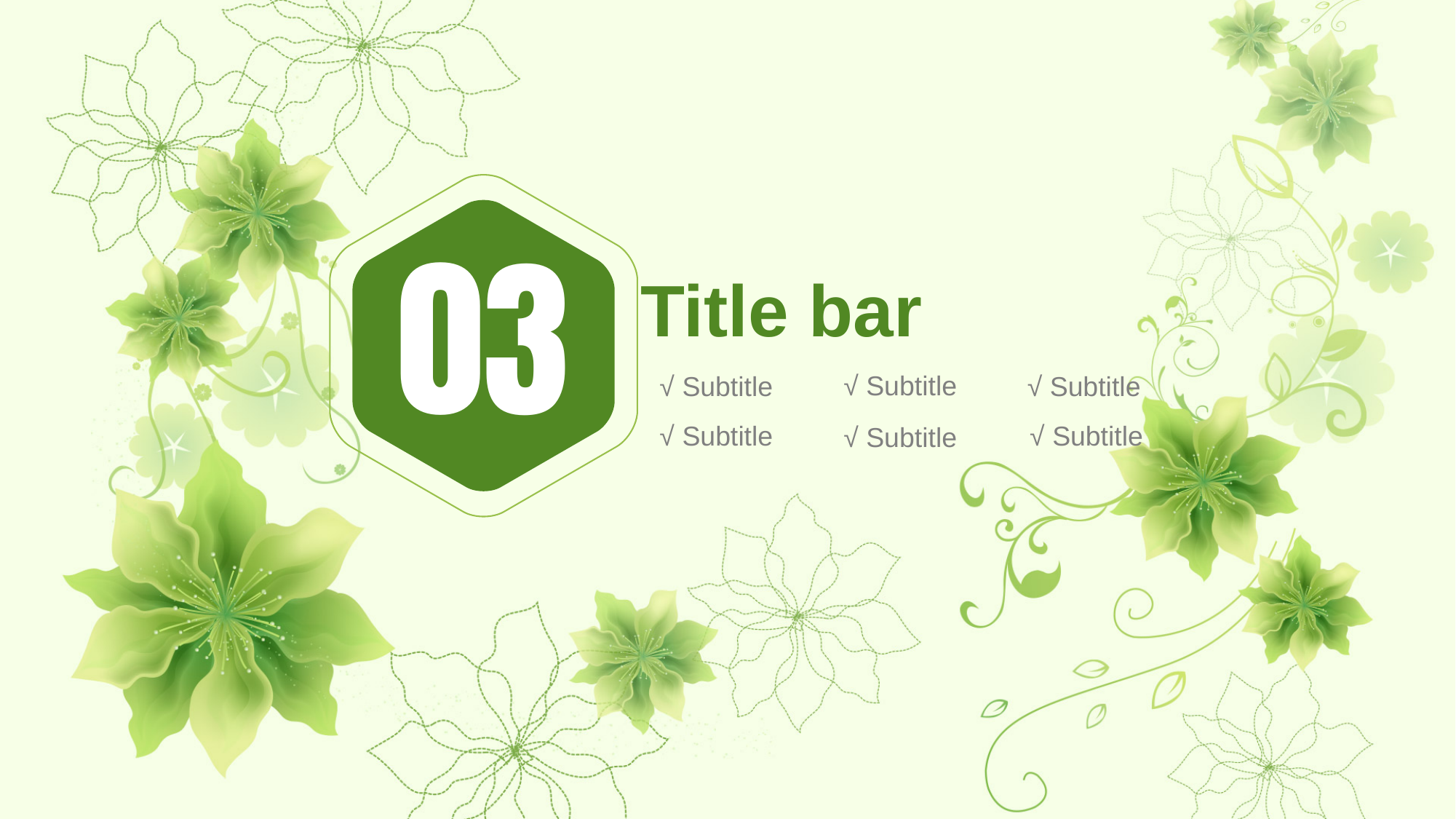

03
Title bar
√ Subtitle
√ Subtitle
√ Subtitle
√ Subtitle
√ Subtitle
√ Subtitle